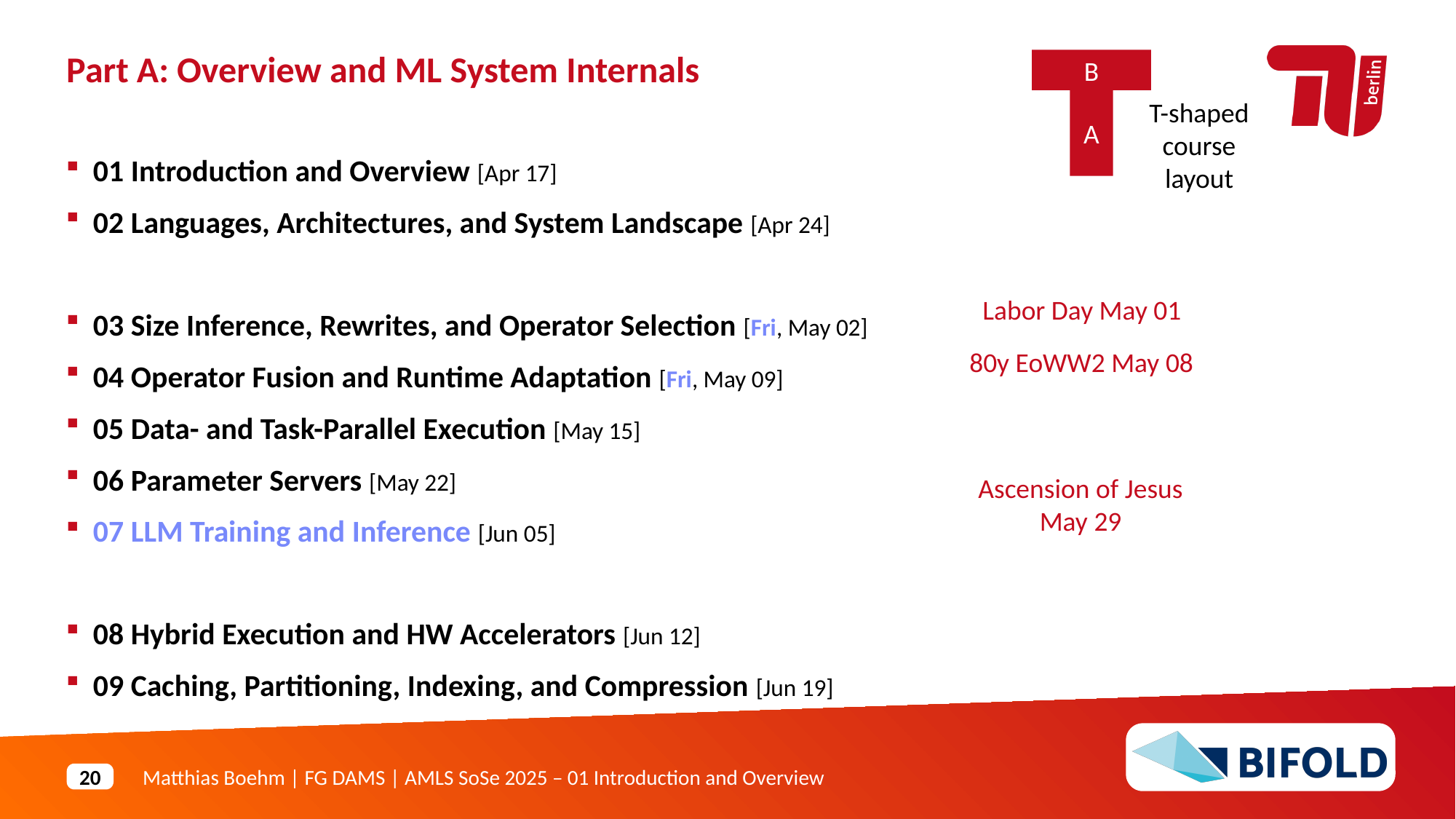

Part A: Overview and ML System Internals
B
A
T-shaped course layout
01 Introduction and Overview [Apr 17]
02 Languages, Architectures, and System Landscape [Apr 24]

03 Size Inference, Rewrites, and Operator Selection [Fri, May 02]
04 Operator Fusion and Runtime Adaptation [Fri, May 09]
05 Data- and Task-Parallel Execution [May 15]
06 Parameter Servers [May 22]
07 LLM Training and Inference [Jun 05]

08 Hybrid Execution and HW Accelerators [Jun 12]
09 Caching, Partitioning, Indexing, and Compression [Jun 19]

Labor Day May 01
80y EoWW2 May 08
Ascension of Jesus May 29